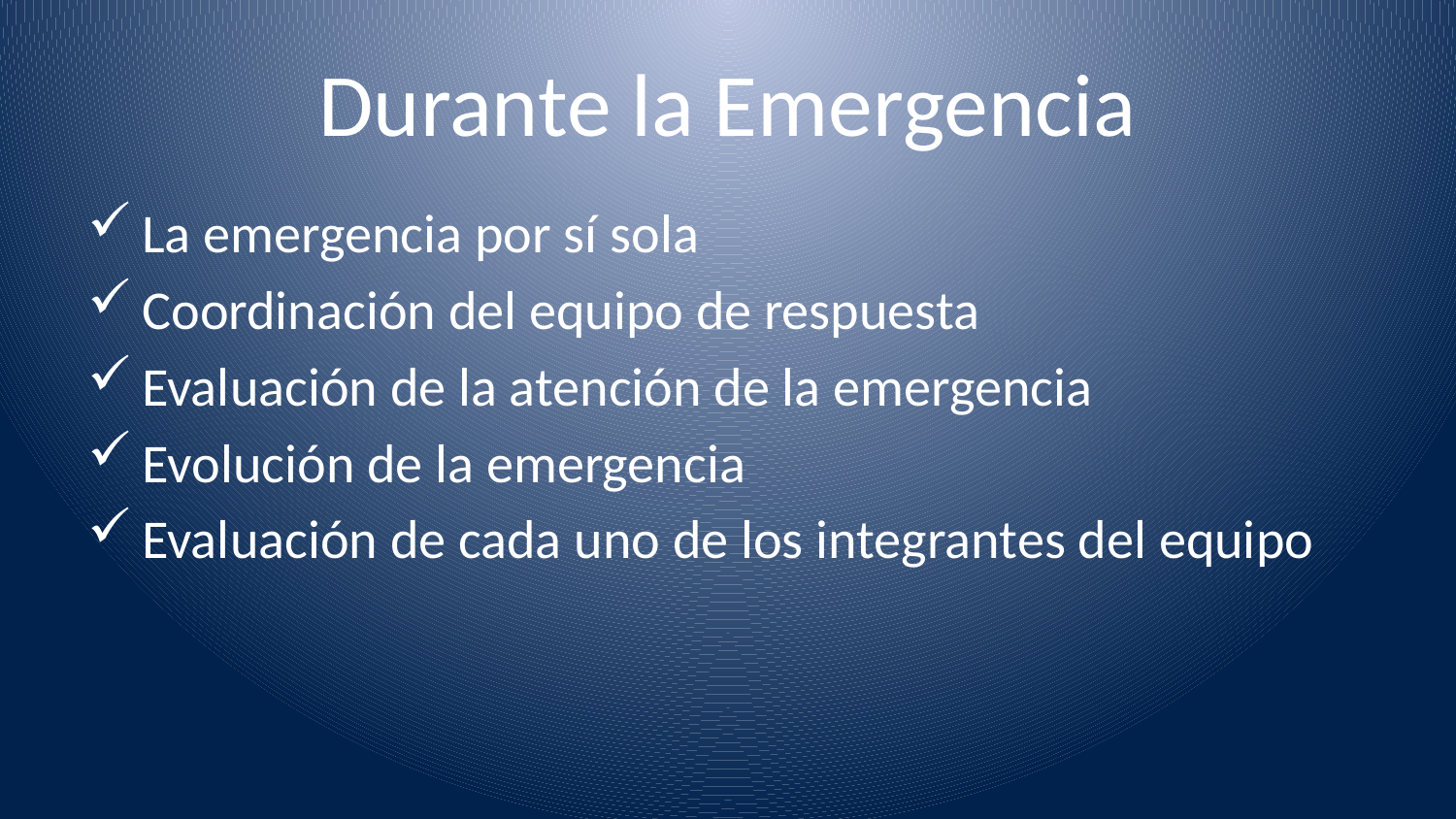

# Durante la Emergencia
La emergencia por sí sola
Coordinación del equipo de respuesta
Evaluación de la atención de la emergencia
Evolución de la emergencia
Evaluación de cada uno de los integrantes del equipo